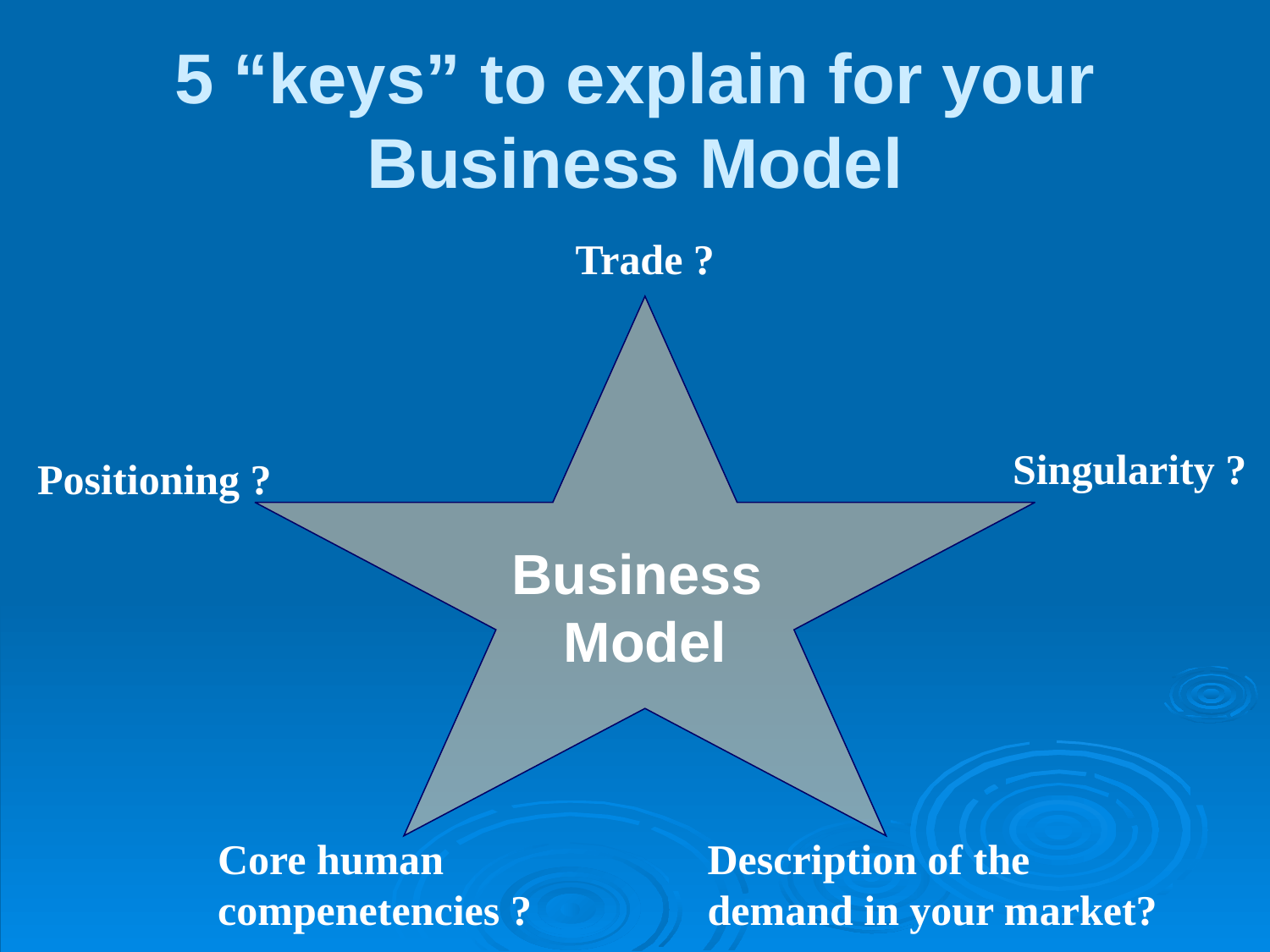

# 5 “keys” to explain for your Business Model
Trade ?
Business
Model
Singularity ?
Positioning ?
Core human compenetencies ?
Description of the demand in your market?